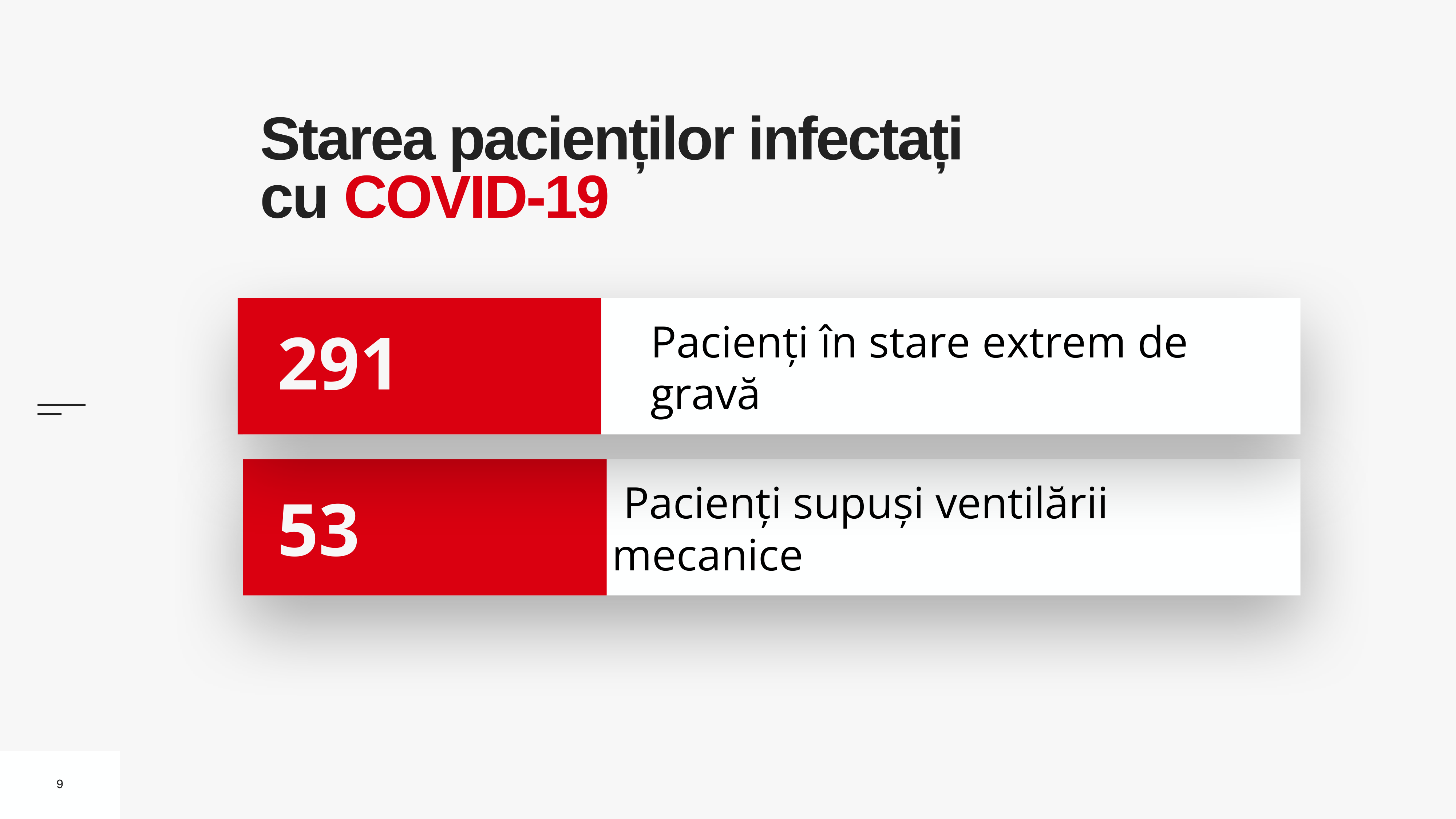

# Starea pacienților infectați cu COVID-19

Pacienți în stare extrem de gravă

291

 Pacienți supuși ventilării mecanice

53
9
9